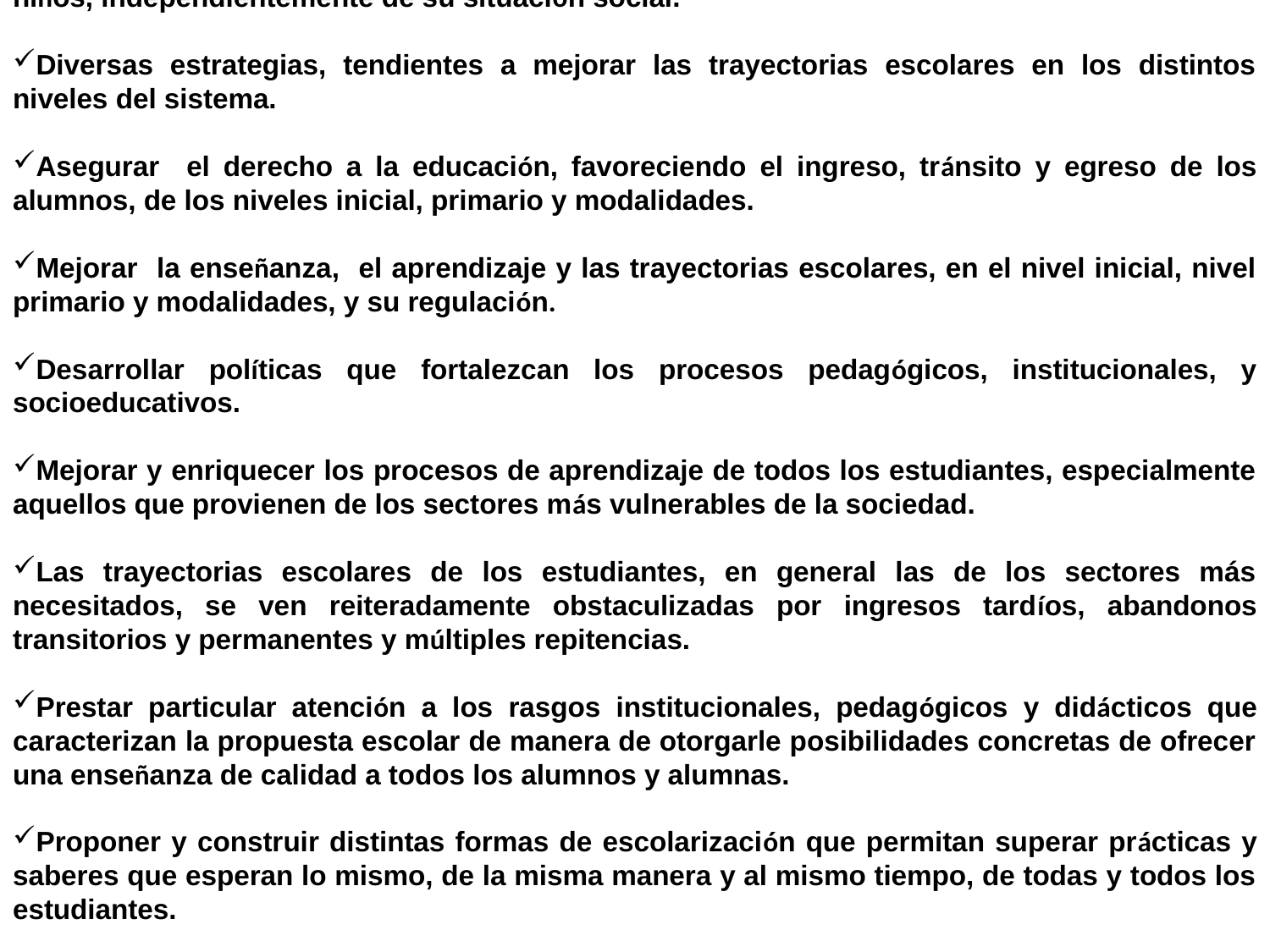

Asegurar la responsabilidad de los principios de igualdad e inclusión educativas, mediante acciones que permitan alcanzar resultados equivalentes en el aprendizaje de todos los niños, independientemente de su situación social.

Diversas estrategias, tendientes a mejorar las trayectorias escolares en los distintos niveles del sistema.

Asegurar  el derecho a la educación, favoreciendo el ingreso, tránsito y egreso de los alumnos, de los niveles inicial, primario y modalidades.

Mejorar  la enseñanza,  el aprendizaje y las trayectorias escolares, en el nivel inicial, nivel primario y modalidades, y su regulación.

Desarrollar políticas que fortalezcan los procesos pedagógicos, institucionales, y socioeducativos.

Mejorar y enriquecer los procesos de aprendizaje de todos los estudiantes, especialmente aquellos que provienen de los sectores más vulnerables de la sociedad.

Las trayectorias escolares de los estudiantes, en general las de los sectores más necesitados, se ven reiteradamente obstaculizadas por ingresos tardíos, abandonos transitorios y permanentes y múltiples repitencias.

Prestar particular atención a los rasgos institucionales, pedagógicos y didácticos que caracterizan la propuesta escolar de manera de otorgarle posibilidades concretas de ofrecer una enseñanza de calidad a todos los alumnos y alumnas.

Proponer y construir distintas formas de escolarización que permitan superar prácticas y saberes que esperan lo mismo, de la misma manera y al mismo tiempo, de todas y todos los estudiantes.